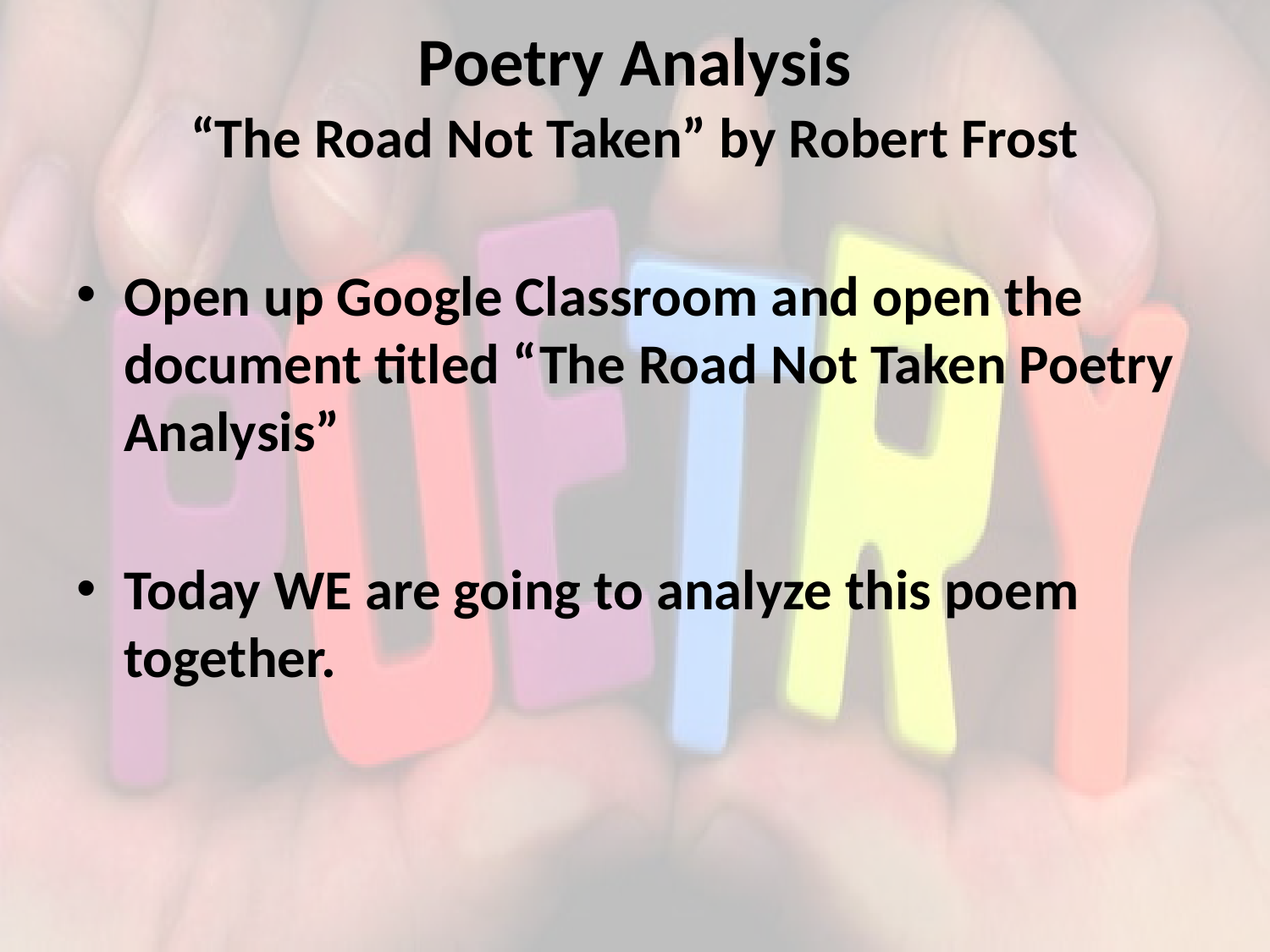

# Poetry Analysis
“The Road Not Taken” by Robert Frost

Open up Google Classroom and open the document titled “The Road Not Taken Poetry Analysis”

Today WE are going to analyze this poem together.